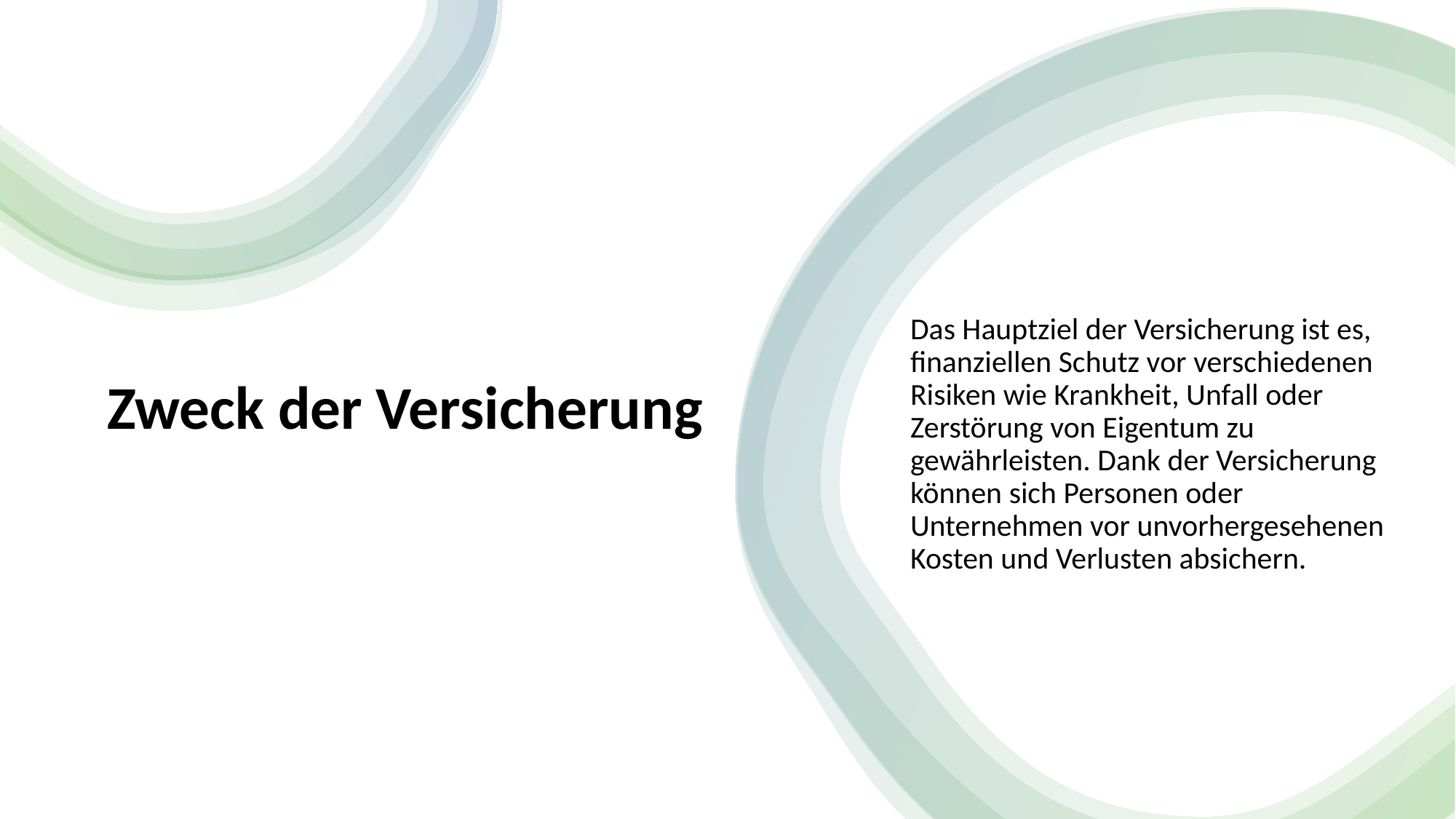

# Zweck der Versicherung
Das Hauptziel der Versicherung ist es, finanziellen Schutz vor verschiedenen Risiken wie Krankheit, Unfall oder Zerstörung von Eigentum zu gewährleisten. Dank der Versicherung können sich Personen oder Unternehmen vor unvorhergesehenen Kosten und Verlusten absichern.